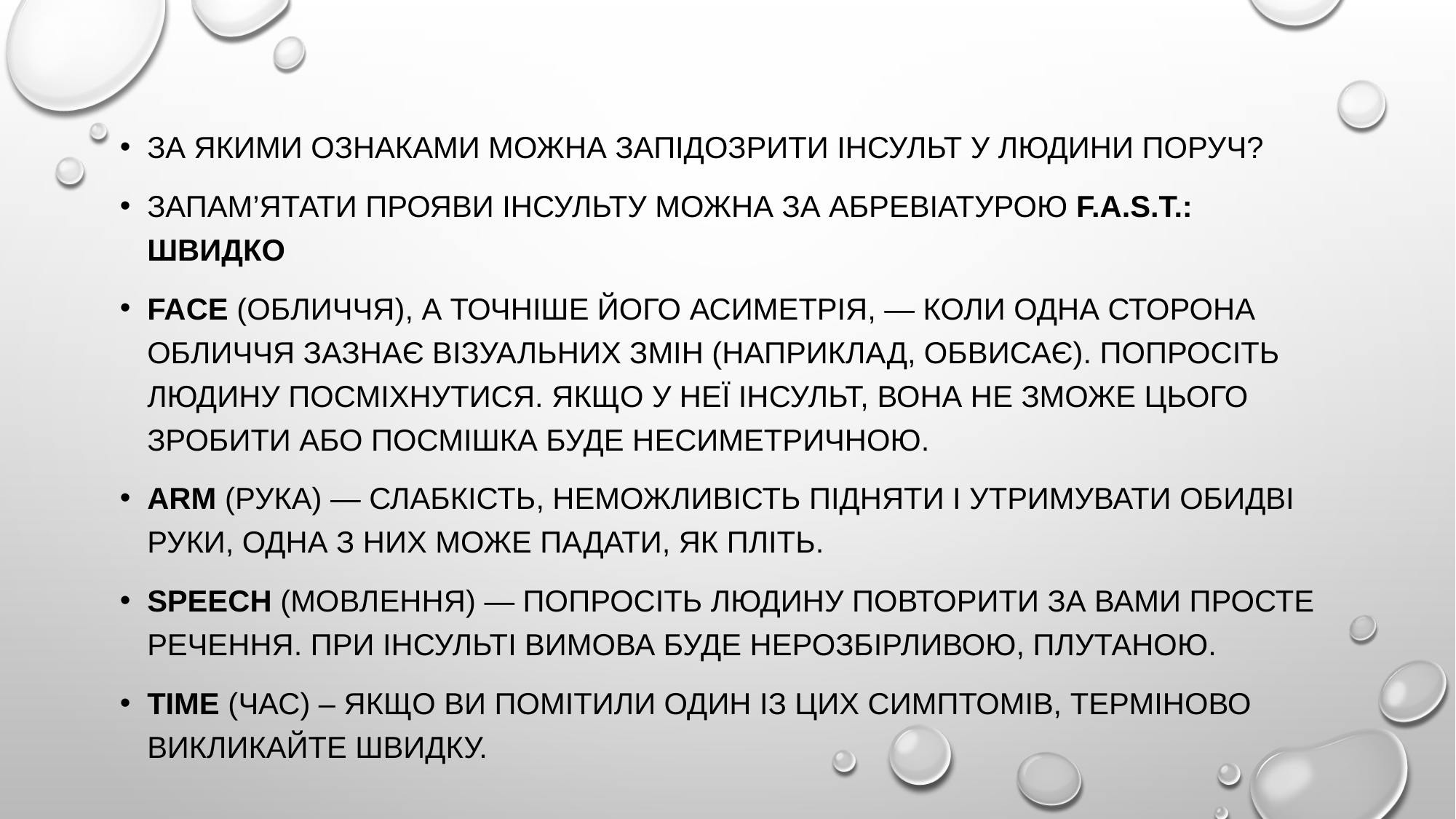

#
За якими ознаками можна запідозрити інсульт у людини поруч?
Запам’ятати прояви інсульту можна за абревіатурою F.A.S.T.: швидко
Face (обличчя), а точніше його асиметрія, — коли одна сторона обличчя зазнає візуальних змін (наприклад, обвисає). Попросіть людину посміхнутися. Якщо у неї інсульт, вона не зможе цього зробити або посмішка буде несиметричною.
Arm (рука) — слабкість, неможливість підняти і утримувати обидві руки, одна з них може падати, як пліть.
Speech (мовлення) — попросіть людину повторити за вами просте речення. При інсульті вимова буде нерозбірливою, плутаною.
Time (час) – якщо ви помітили один із цих симптомів, терміново викликайте швидку.